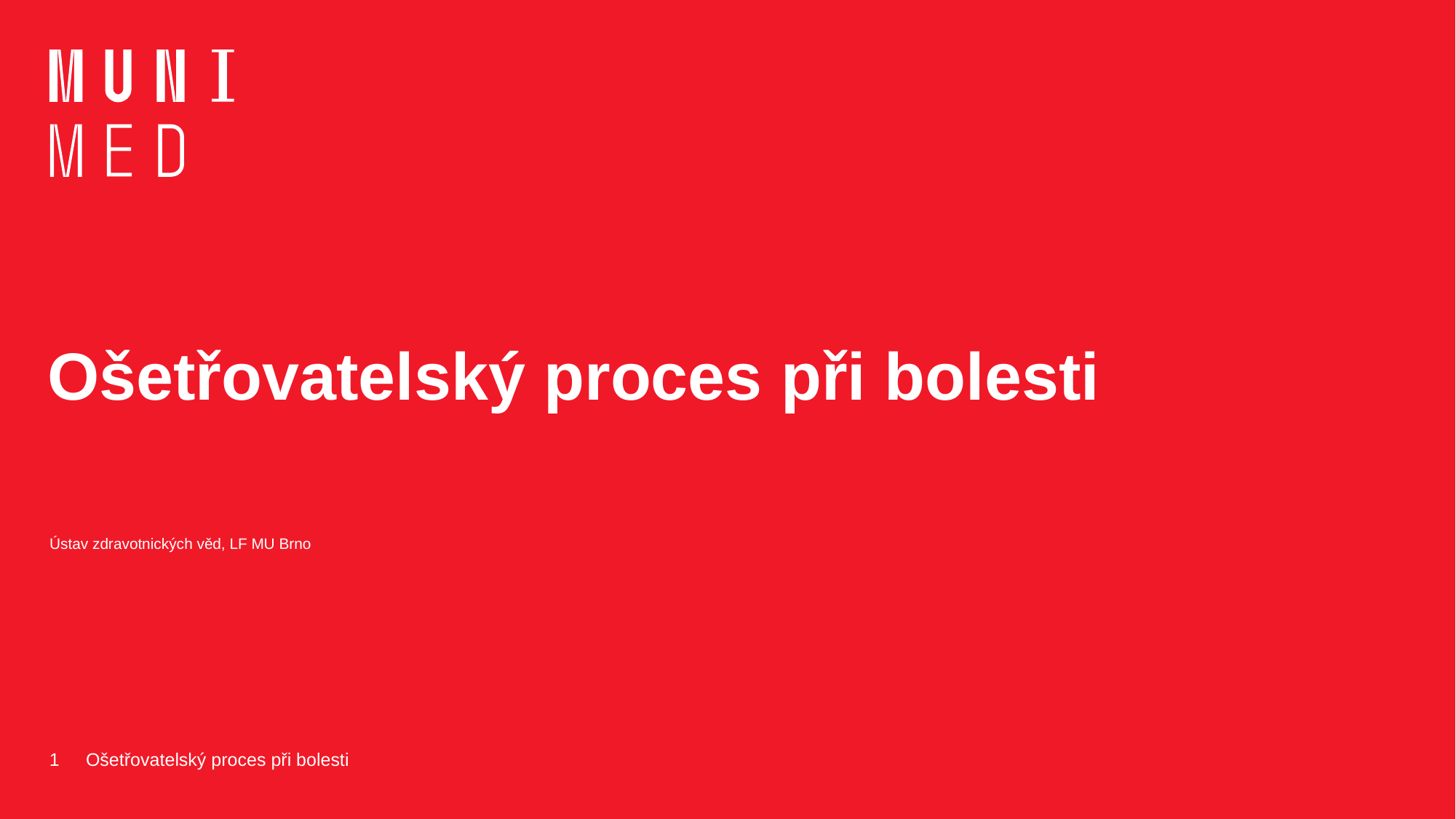

# Ošetřovatelský proces při bolesti
Ústav zdravotnických věd, LF MU Brno

1
Ošetřovatelský proces při bolesti